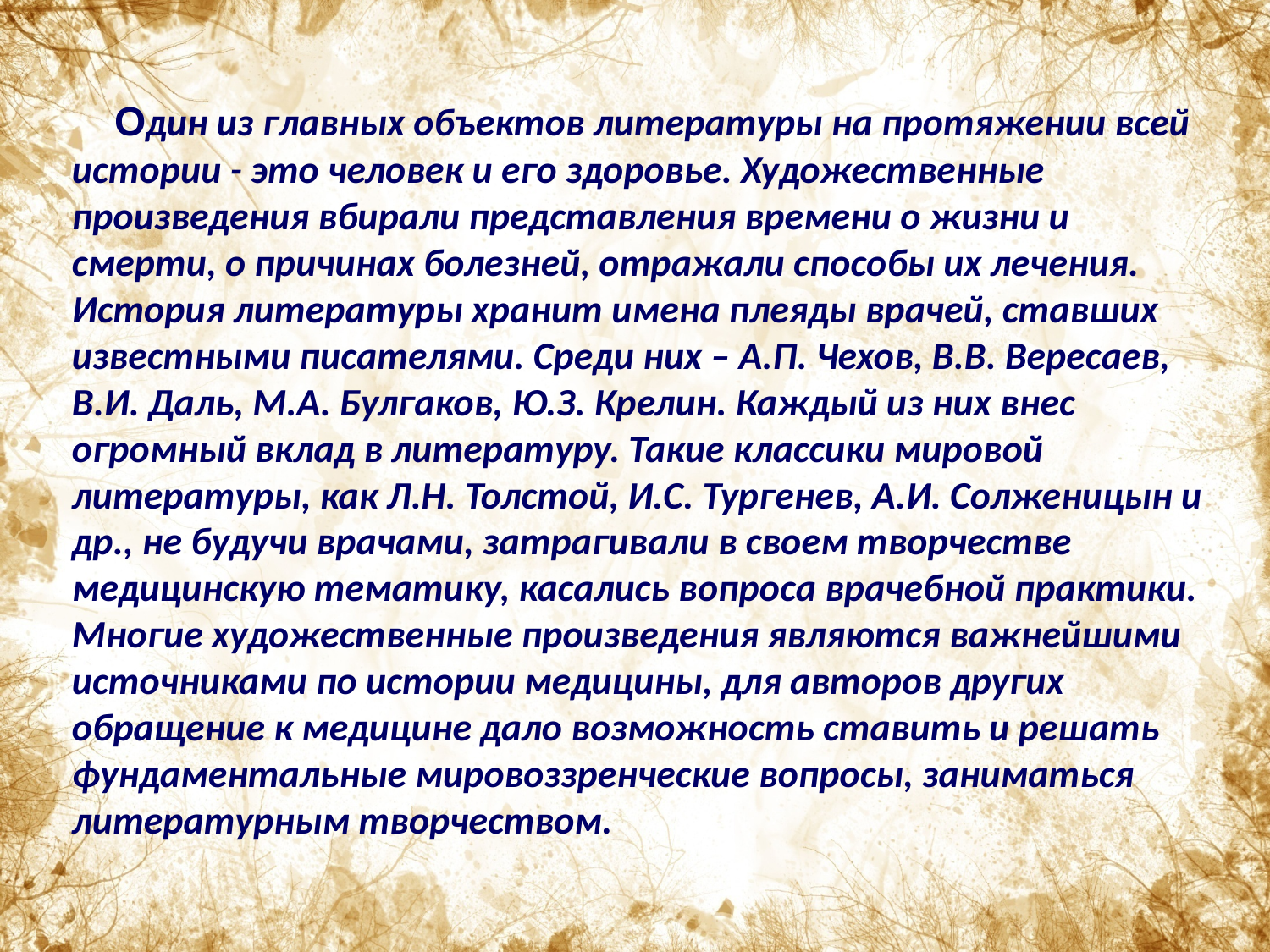

Один из главных объектов литературы на протяжении всей истории - это человек и его здоровье. Художественные произведения вбирали представления времени о жизни и смерти, о причинах болезней, отражали способы их лечения. История литературы хранит имена плеяды врачей, ставших известными писателями. Среди них – А.П. Чехов, В.В. Вересаев, В.И. Даль, М.А. Булгаков, Ю.З. Крелин. Каждый из них внес огромный вклад в литературу. Такие классики мировой литературы, как Л.Н. Толстой, И.С. Тургенев, А.И. Солженицын и др., не будучи врачами, затрагивали в своем творчестве медицинскую тематику, касались вопроса врачебной практики. Многие художественные произведения являются важнейшими источниками по истории медицины, для авторов других обращение к медицине дало возможность ставить и решать фундаментальные мировоззренческие вопросы, заниматься литературным творчеством.